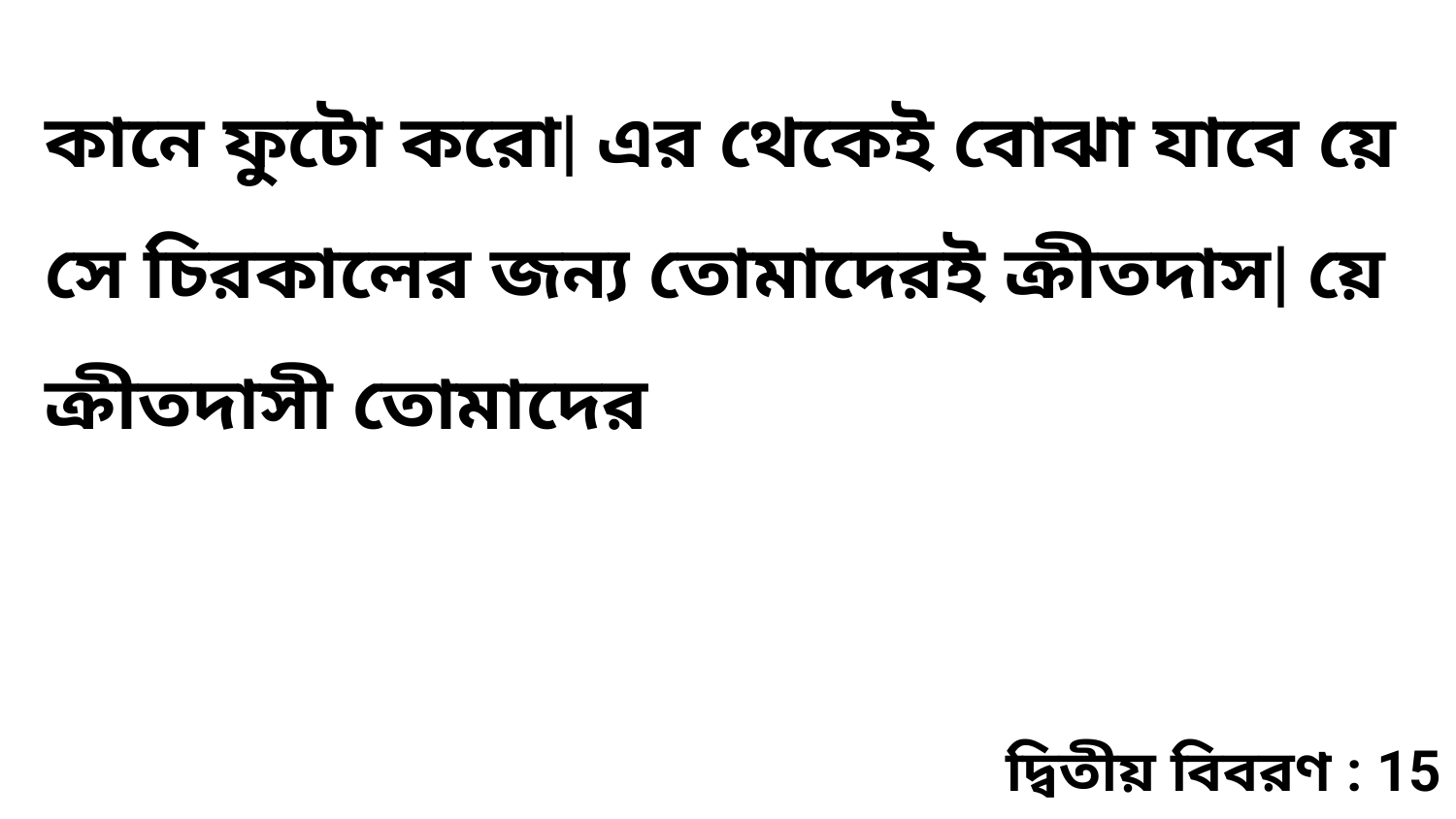

কানে ফুটো করো| এর থেকেই বোঝা যাবে য়ে সে চিরকালের জন্য তোমাদেরই ক্রীতদাস| য়ে ক্রীতদাসী তোমাদের
দ্বিতীয় বিবরণ : 15